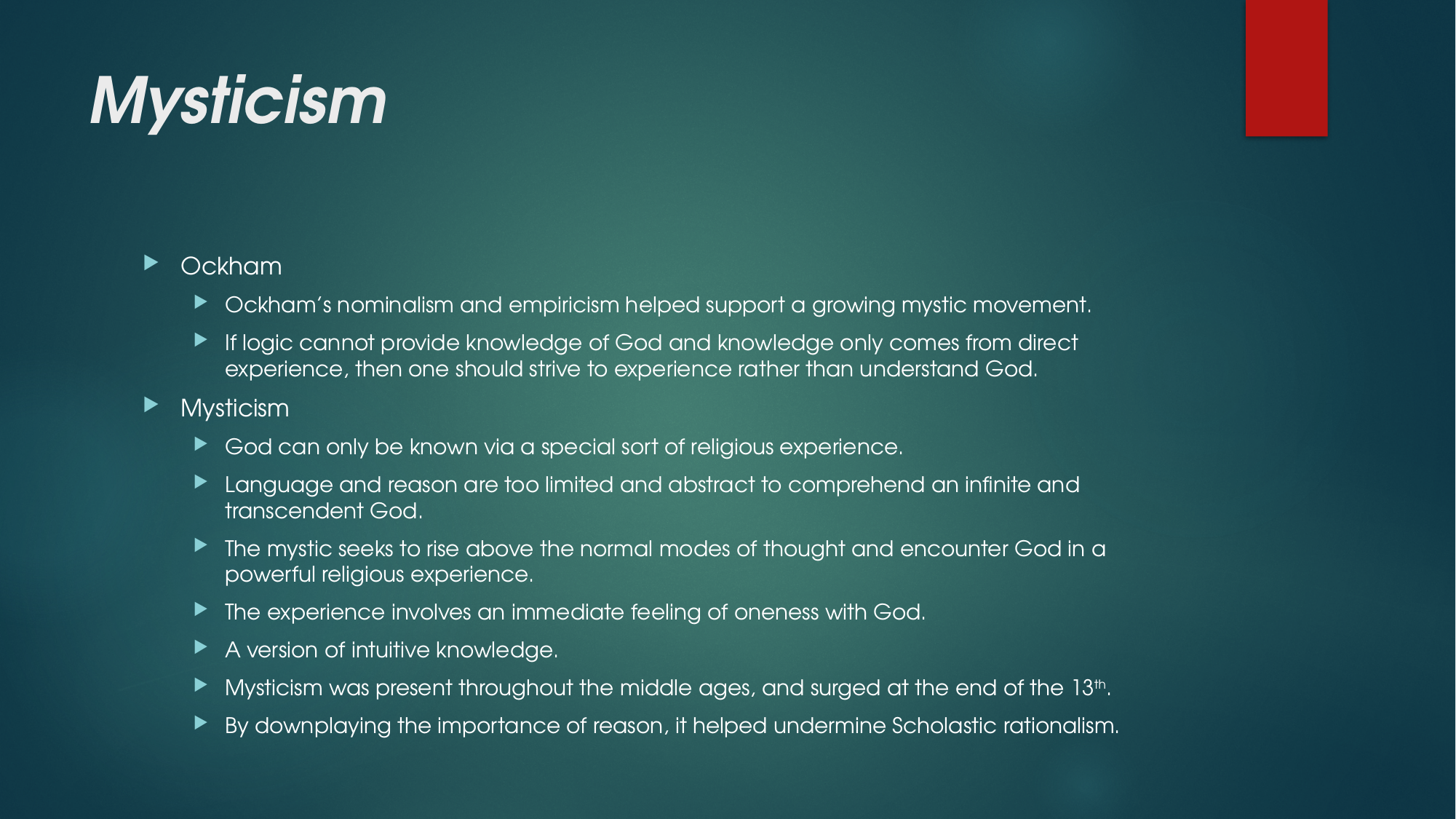

# Mysticism
Ockham
Ockham’s nominalism and empiricism helped support a growing mystic movement.
If logic cannot provide knowledge of God and knowledge only comes from direct experience, then one should strive to experience rather than understand God.
Mysticism
God can only be known via a special sort of religious experience.
Language and reason are too limited and abstract to comprehend an infinite and transcendent God.
The mystic seeks to rise above the normal modes of thought and encounter God in a powerful religious experience.
The experience involves an immediate feeling of oneness with God.
A version of intuitive knowledge.
Mysticism was present throughout the middle ages, and surged at the end of the 13th.
By downplaying the importance of reason, it helped undermine Scholastic rationalism.